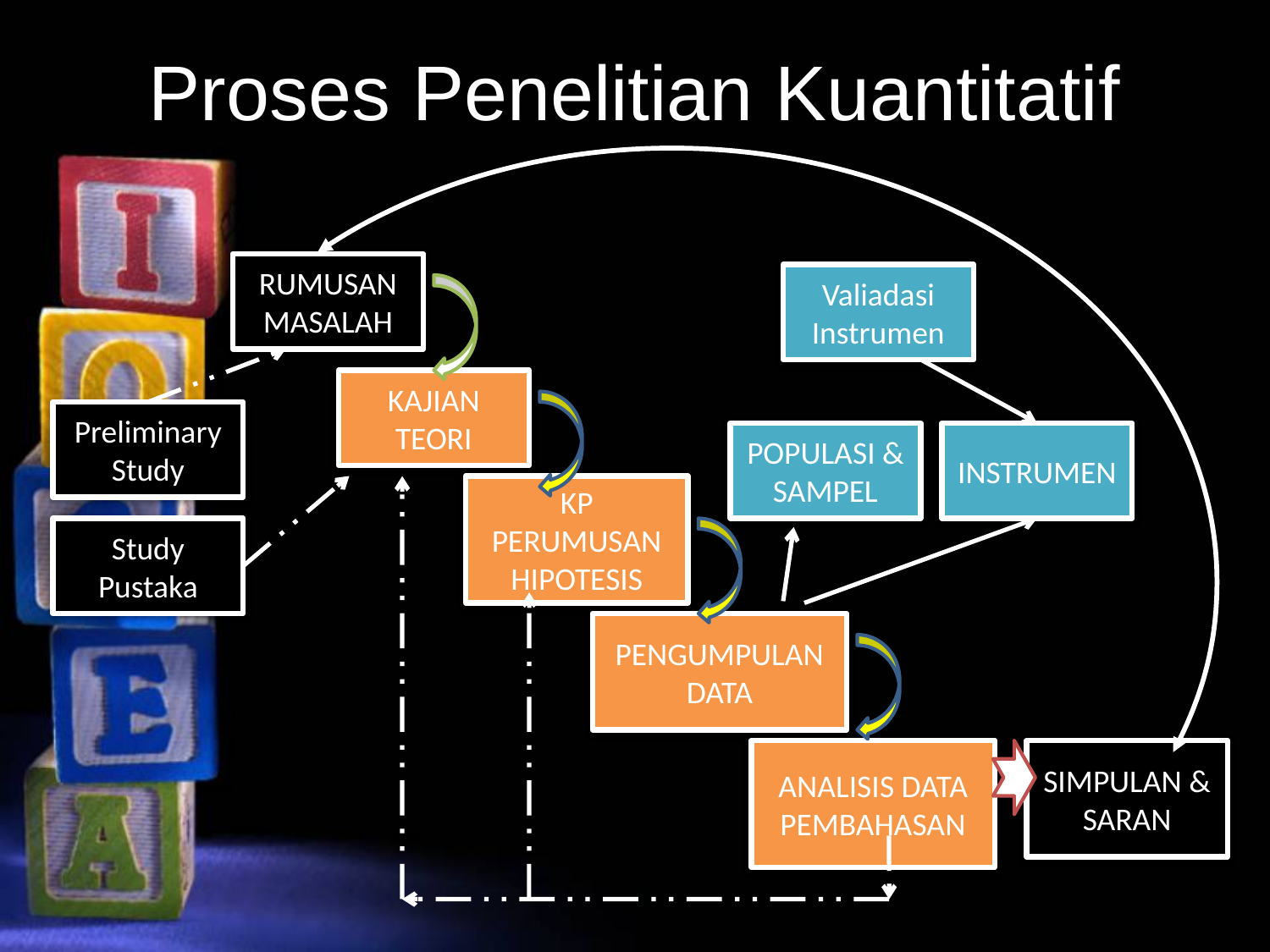

# Proses Penelitian Kuantitatif

RUMUSAN MASALAH
Valiadasi
Instrumen

KAJIAN TEORI

Preliminary Study
POPULASI & SAMPEL
INSTRUMEN
KP
PERUMUSAN HIPOTESIS
Study
Pustaka

PENGUMPULAN DATA

ANALISIS DATA
PEMBAHASAN

SIMPULAN & SARAN